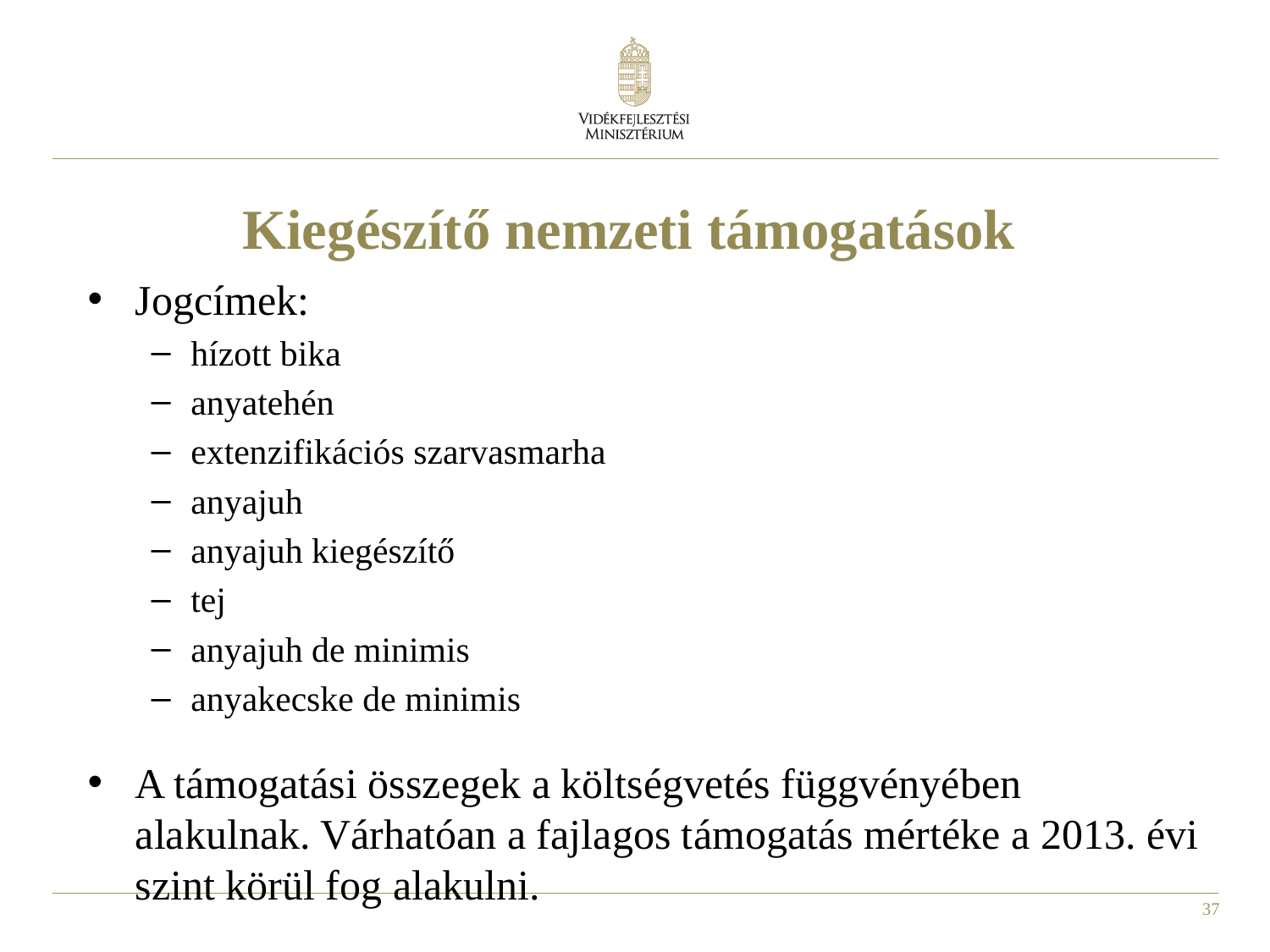

# Kiegészítő nemzeti támogatások
Jogcímek:
hízott bika
anyatehén
extenzifikációs szarvasmarha
anyajuh
anyajuh kiegészítő
tej
anyajuh de minimis
anyakecske de minimis

A támogatási összegek a költségvetés függvényében alakulnak. Várhatóan a fajlagos támogatás mértéke a 2013. évi szint körül fog alakulni.